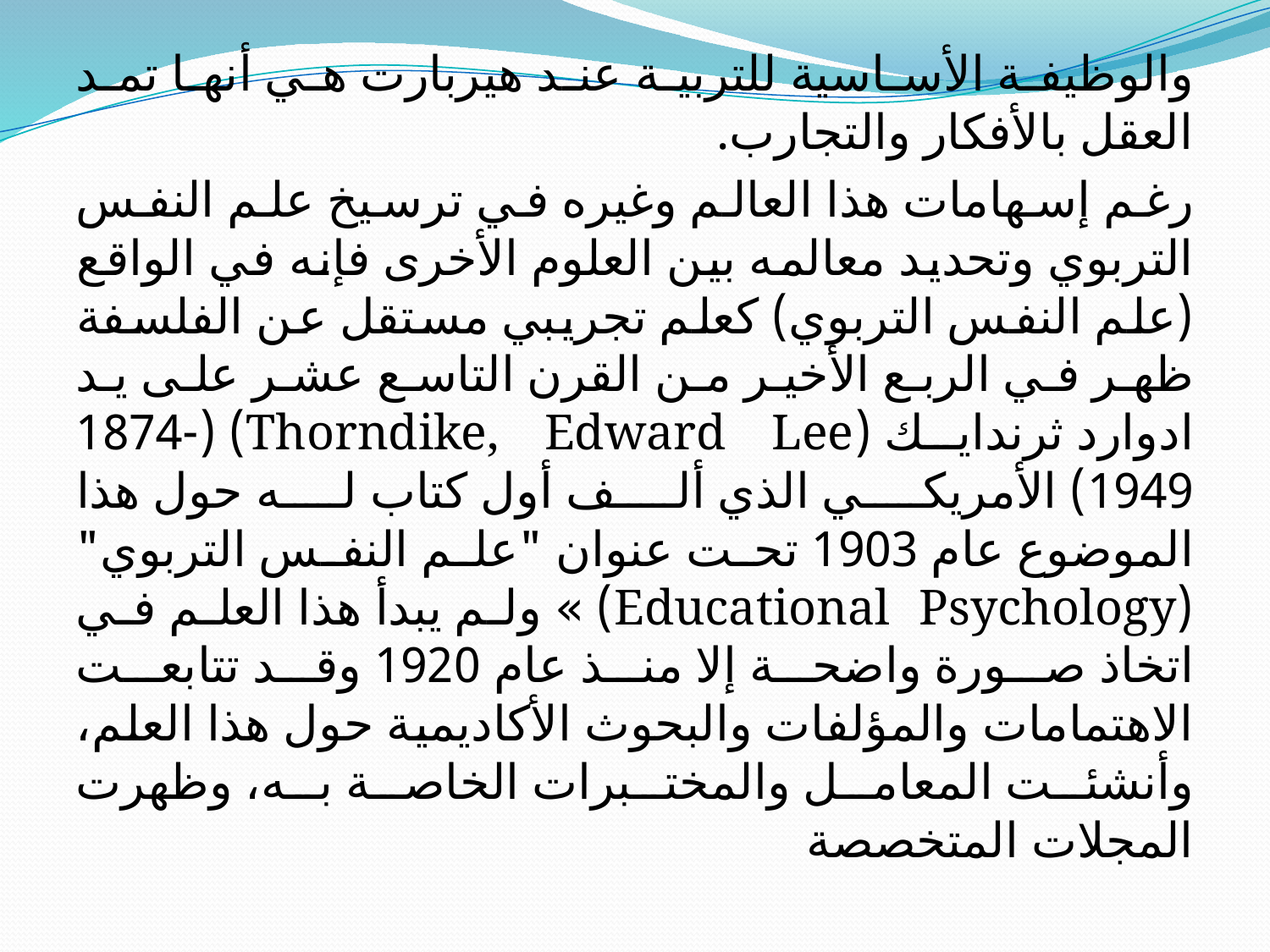

والوظيفة الأساسية للتربية عند هيربارت هي أنها تمد العقل بالأفكار والتجارب.
رغم إسهامات هذا العالم وغيره في ترسيخ علم النفس التربوي وتحديد معالمه بين العلوم الأخرى فإنه في الواقع (علم النفس التربوي) كعلم تجريبي مستقل عن الفلسفة ظهر في الربع الأخير من القرن التاسع عشر على يد ادوارد ثرندايك (Thorndike, Edward Lee) (1874-1949) الأمريكي الذي ألف أول كتاب له حول هذا الموضوع عام 1903 تحت عنوان "علم النفس التربوي" (Educational Psychology) » ولم يبدأ هذا العلم في اتخاذ صورة واضحة إلا منذ عام 1920 وقد تتابعت الاهتمامات والمؤلفات والبحوث الأكاديمية حول هذا العلم، وأنشئت المعامل والمختبرات الخاصة به، وظهرت المجلات المتخصصة